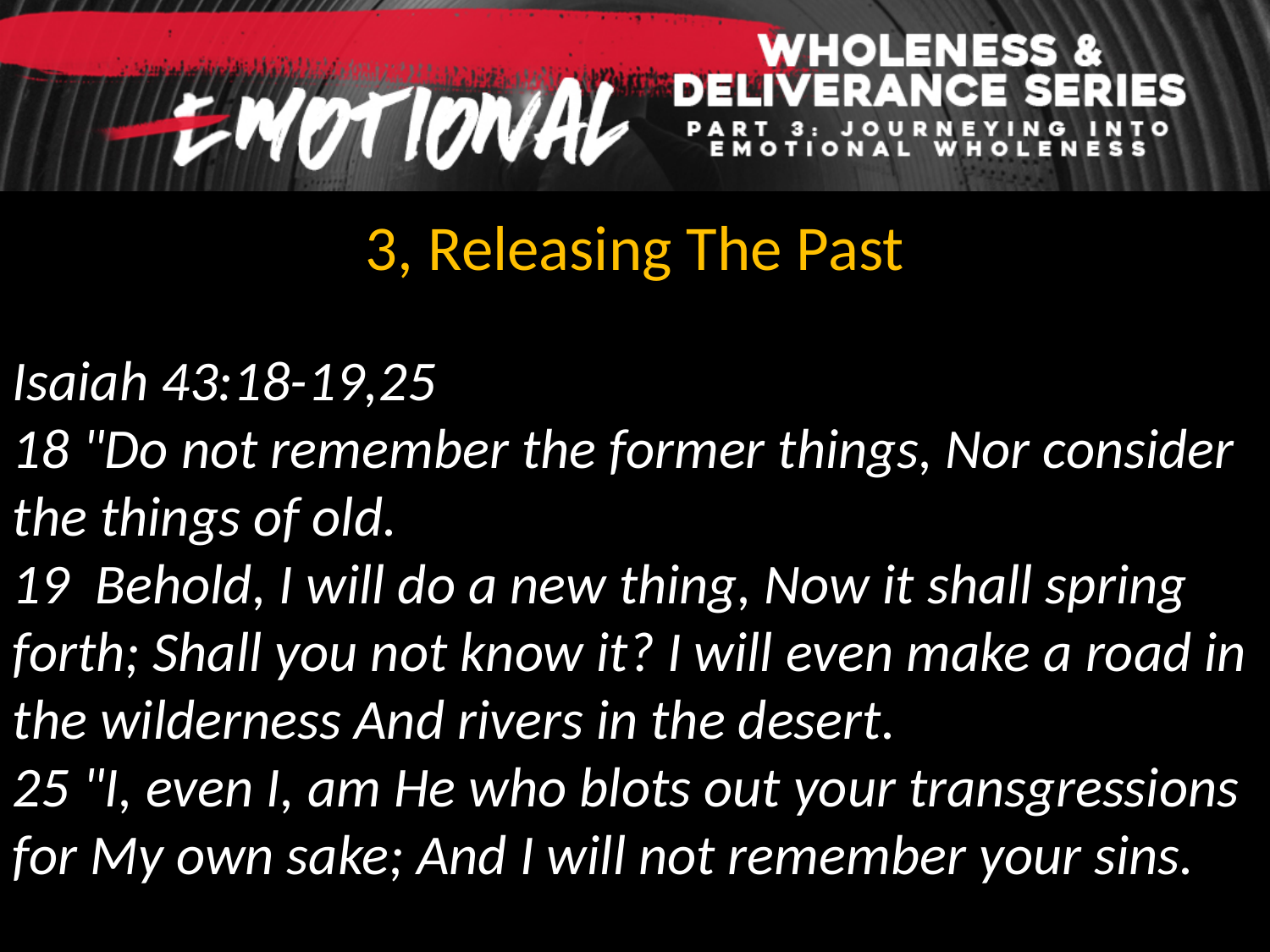

3, Releasing The Past
Isaiah 43:18-19,25
18 "Do not remember the former things, Nor consider the things of old.
19  Behold, I will do a new thing, Now it shall spring forth; Shall you not know it? I will even make a road in the wilderness And rivers in the desert.
25 "I, even I, am He who blots out your transgressions for My own sake; And I will not remember your sins.